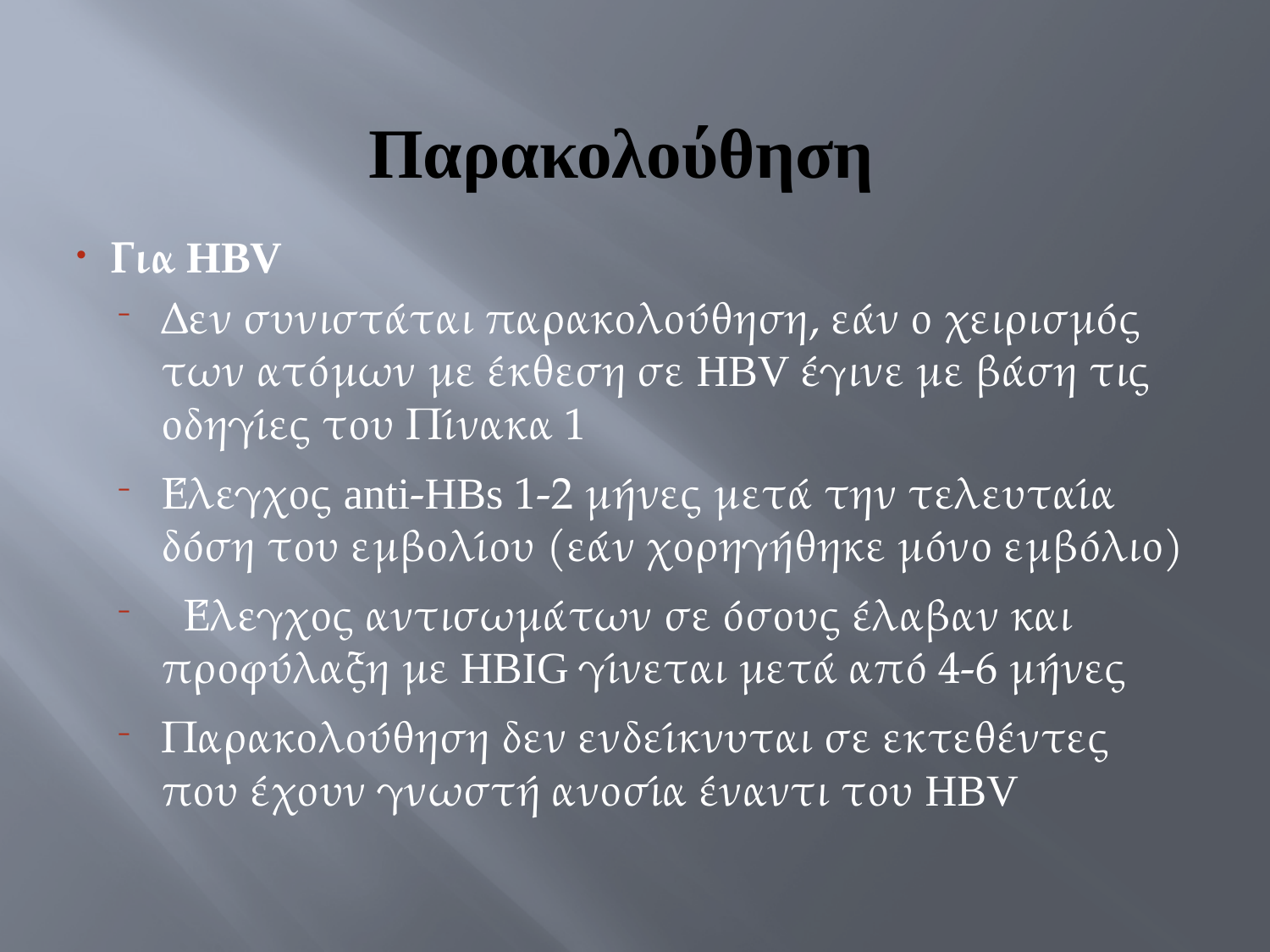

# Παρακολούθηση
Για HBV
Δεν συνιστάται παρακολούθηση, εάν ο χειρισμός των ατόμων με έκθεση σε HBV έγινε με βάση τις οδηγίες του Πίνακα 1
Έλεγχος anti-HBs 1-2 μήνες μετά την τελευταία δόση του εμβολίου (εάν χορηγήθηκε μόνο εμβόλιο)
  Έλεγχος αντισωμάτων σε όσους έλαβαν και προφύλαξη με HBIG γίνεται μετά από 4-6 μήνες
Παρακολούθηση δεν ενδείκνυται σε εκτεθέντες που έχουν γνωστή ανοσία έναντι του HBV